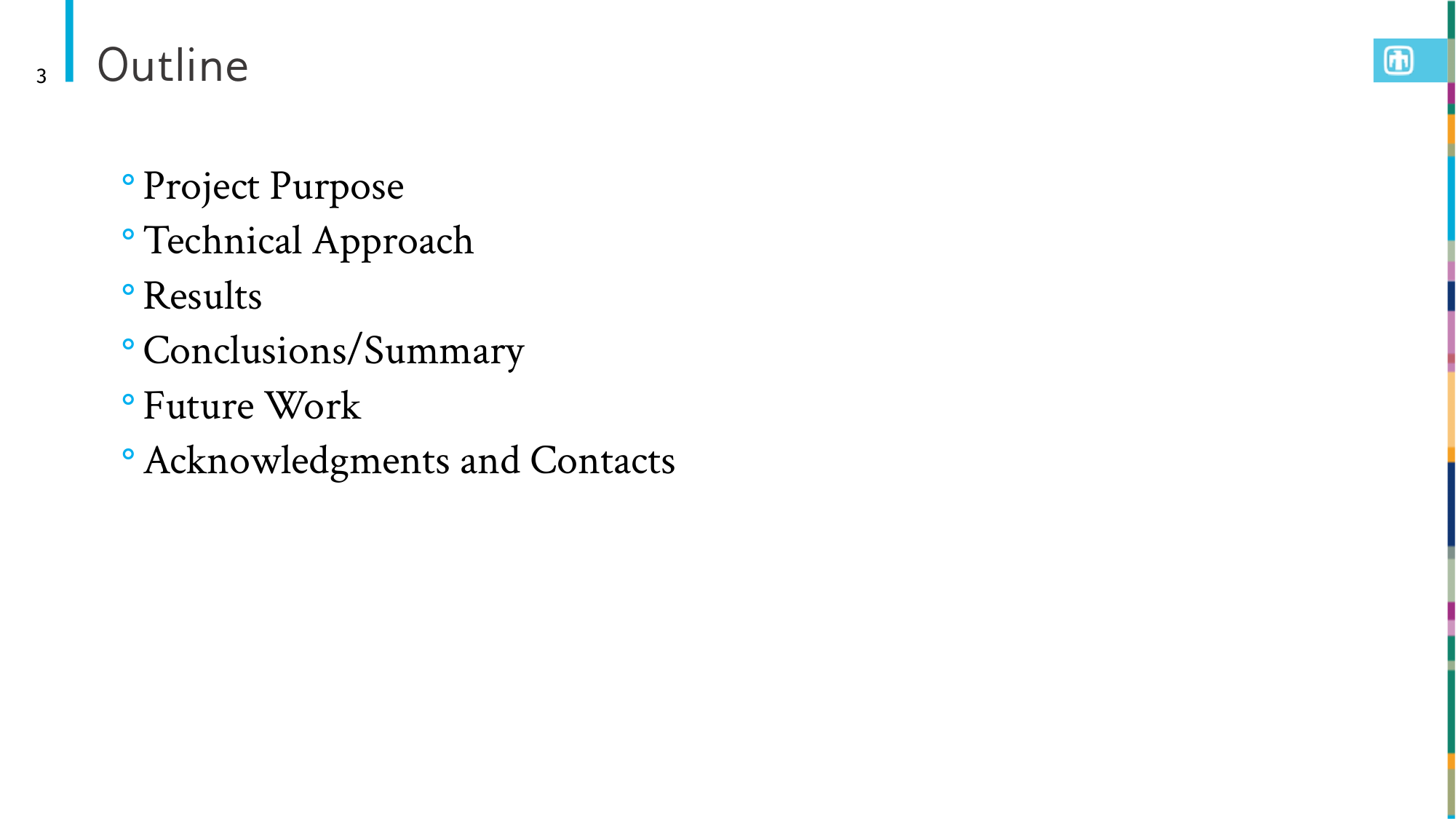

# Outline
3
Project Purpose
Technical Approach
Results
Conclusions/Summary
Future Work
Acknowledgments and Contacts